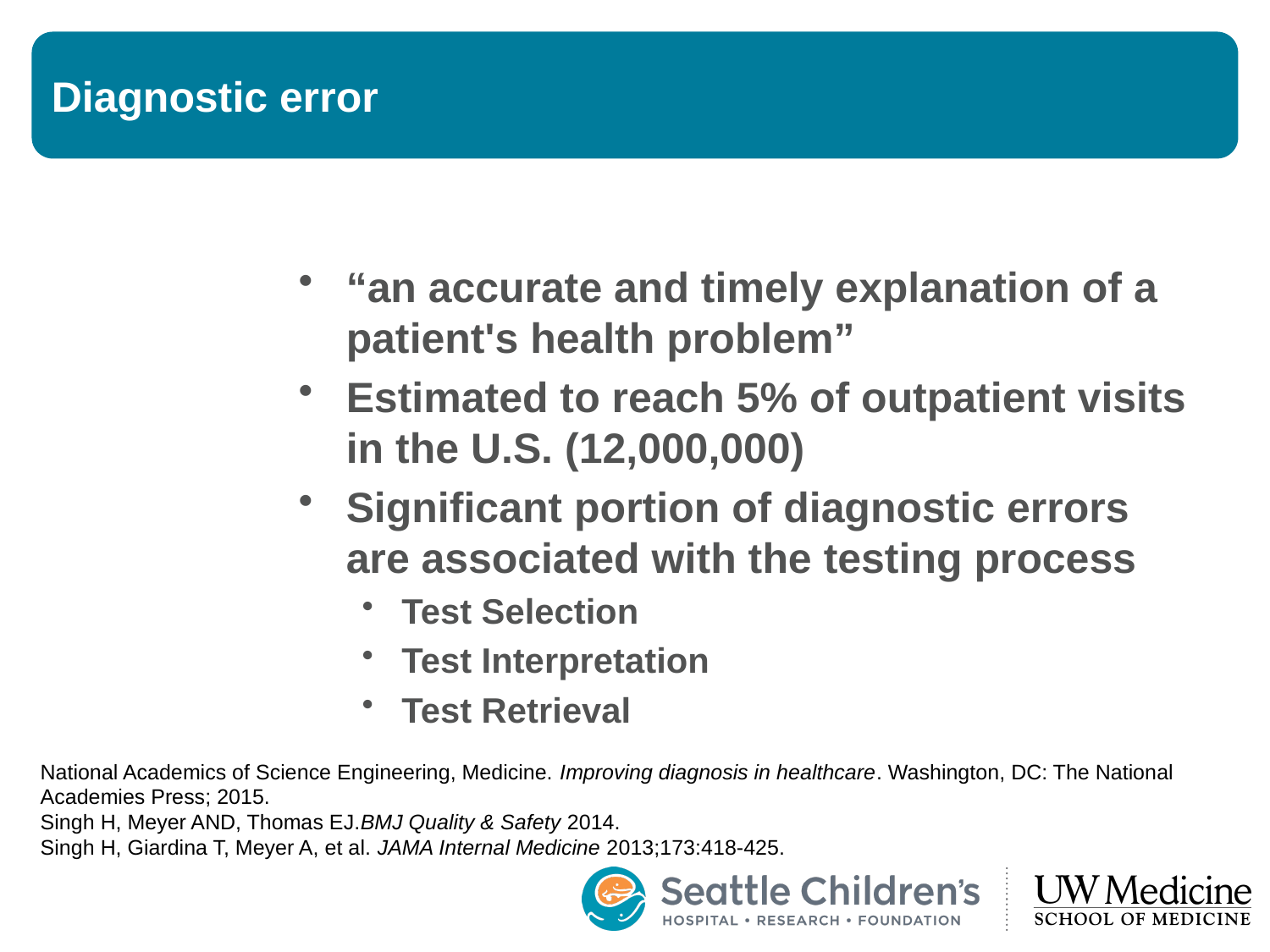

# Diagnostic error
“an accurate and timely explanation of a patient's health problem”
Estimated to reach 5% of outpatient visits in the U.S. (12,000,000)
Significant portion of diagnostic errors are associated with the testing process
Test Selection
Test Interpretation
Test Retrieval
National Academics of Science Engineering, Medicine. Improving diagnosis in healthcare. Washington, DC: The National Academies Press; 2015.
Singh H, Meyer AND, Thomas EJ.BMJ Quality & Safety 2014.
Singh H, Giardina T, Meyer A, et al. JAMA Internal Medicine 2013;173:418-425.